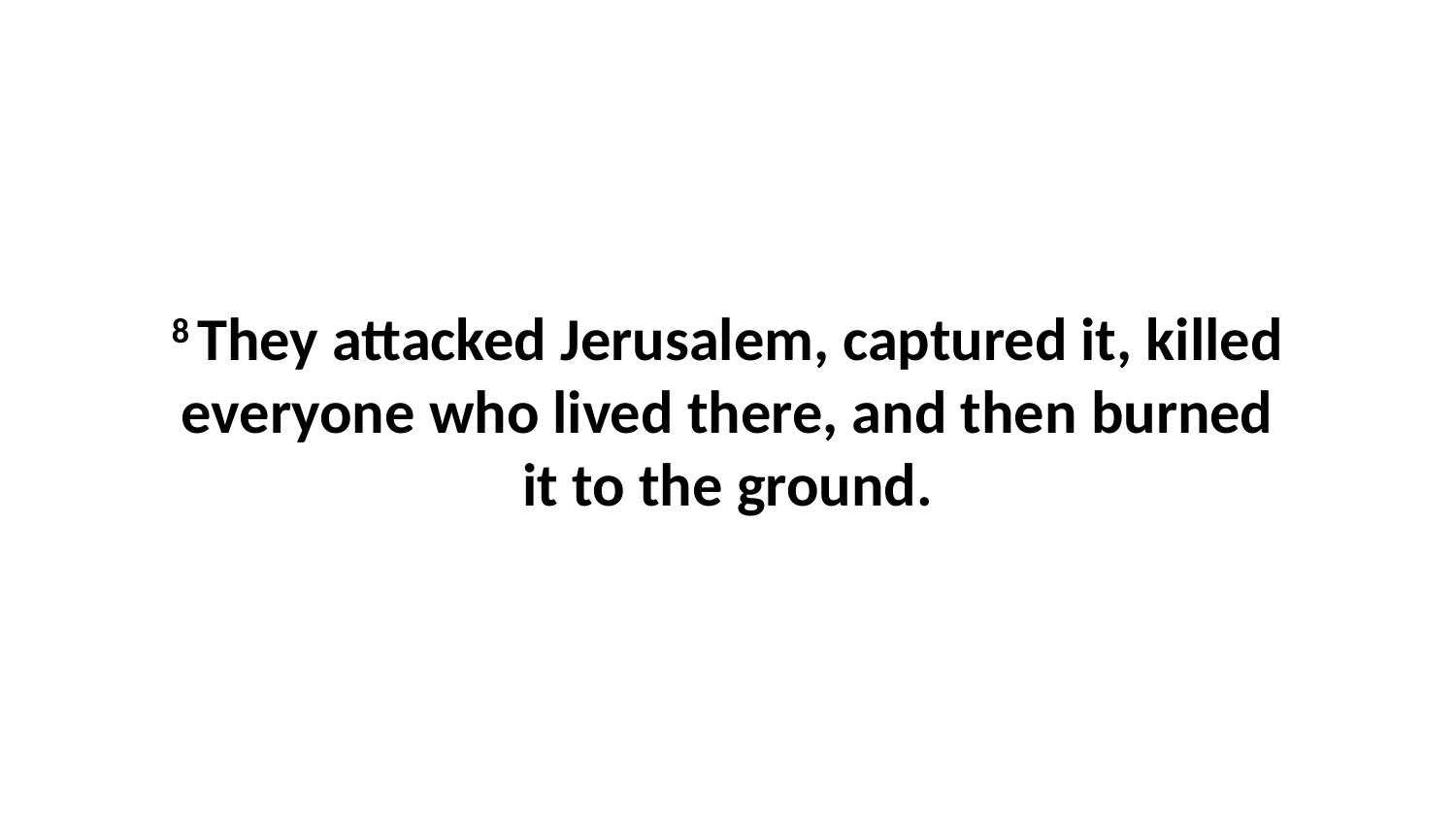

8 They attacked Jerusalem, captured it, killed everyone who lived there, and then burned it to the ground.